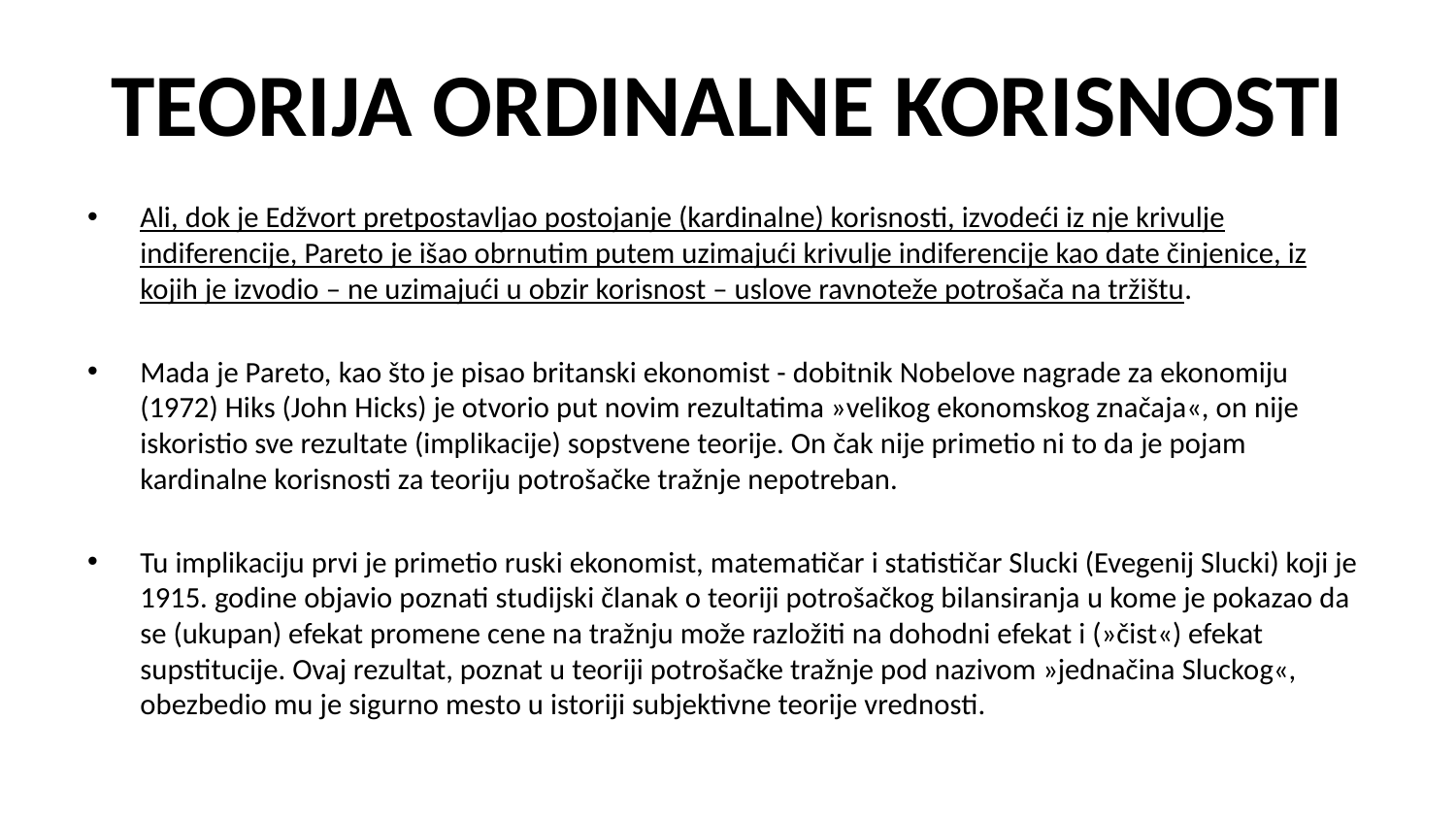

# Teorija ordinalne korisnosti
Ali, dok je Edžvort pretpostavljao postojanje (kardinalne) korisnosti, izvodeći iz nje krivulje indiferencije, Pareto je išao obrnutim putem uzimajući krivulje indiferencije kao date činjenice, iz kojih je izvodio – ne uzimajući u obzir korisnost – uslove ravnoteže potrošača na tržištu.

Mada je Pareto, kao što je pisao britanski ekonomist - dobitnik Nobelove nagrade za ekonomiju (1972) Hiks (John Hicks) je otvorio put novim rezultatima »velikog ekonomskog značaja«, on nije iskoristio sve rezultate (implikacije) sopstvene teorije. On čak nije primetio ni to da je pojam kardinalne korisnosti za teoriju potrošačke tražnje nepotreban.

Tu implikaciju prvi je primetio ruski ekonomist, matematičar i statističar Slucki (Evegenij Slucki) koji je 1915. godine objavio poznati studijski članak o teoriji potrošačkog bilansiranja u kome je pokazao da se (ukupan) efekat promene cene na tražnju može razložiti na dohodni efekat i (»čist«) efekat supstitucije. Ovaj rezultat, poznat u teoriji potrošačke tražnje pod nazivom »jednačina Sluckog«, obezbedio mu je sigurno mesto u istoriji subjektivne teorije vrednosti.